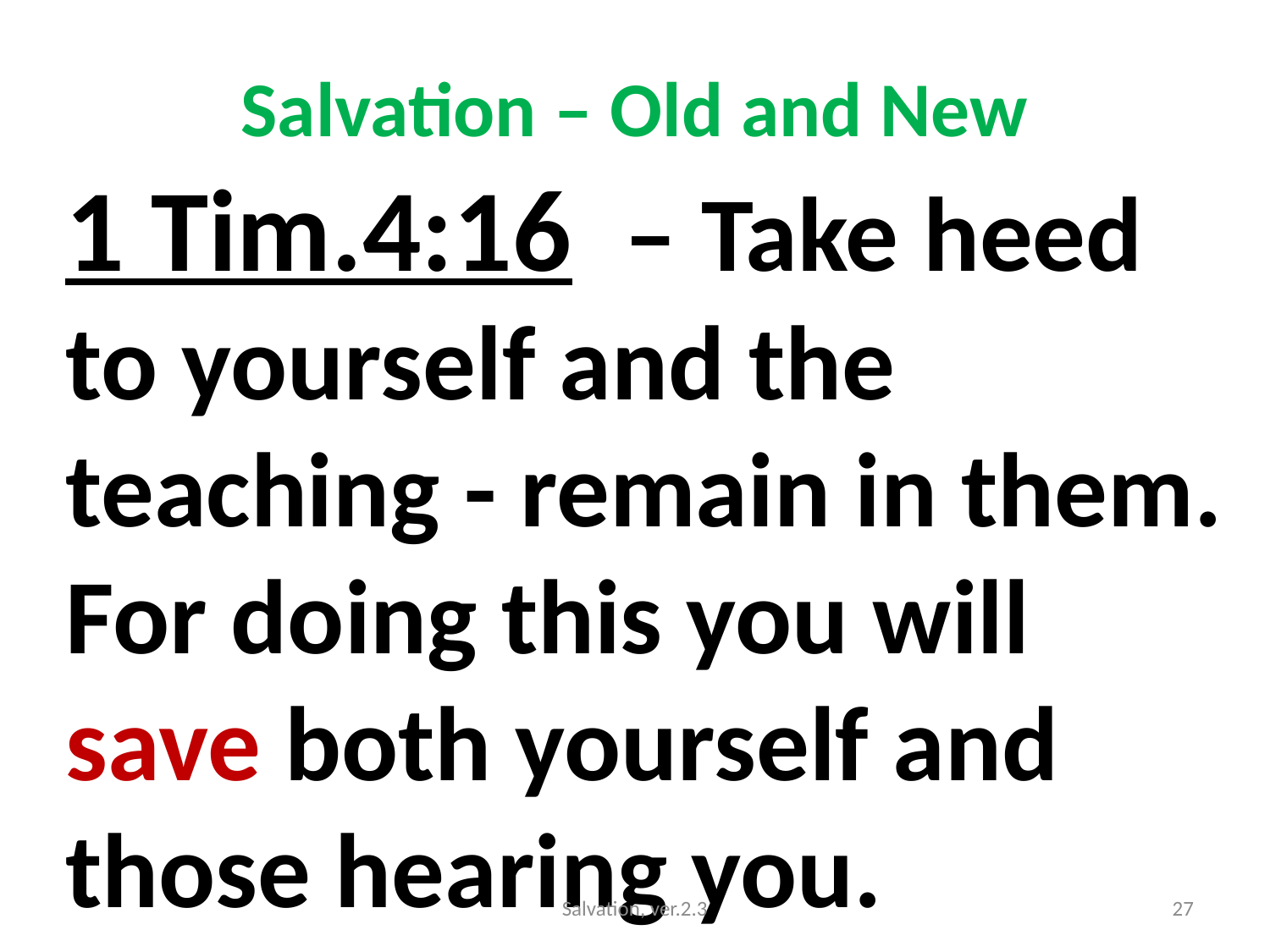

# Salvation – Old and New
1 Tim.4:16  – Take heed to yourself and the teaching - remain in them. For doing this you will save both yourself and those hearing you.
Salvation, ver.2.3
27